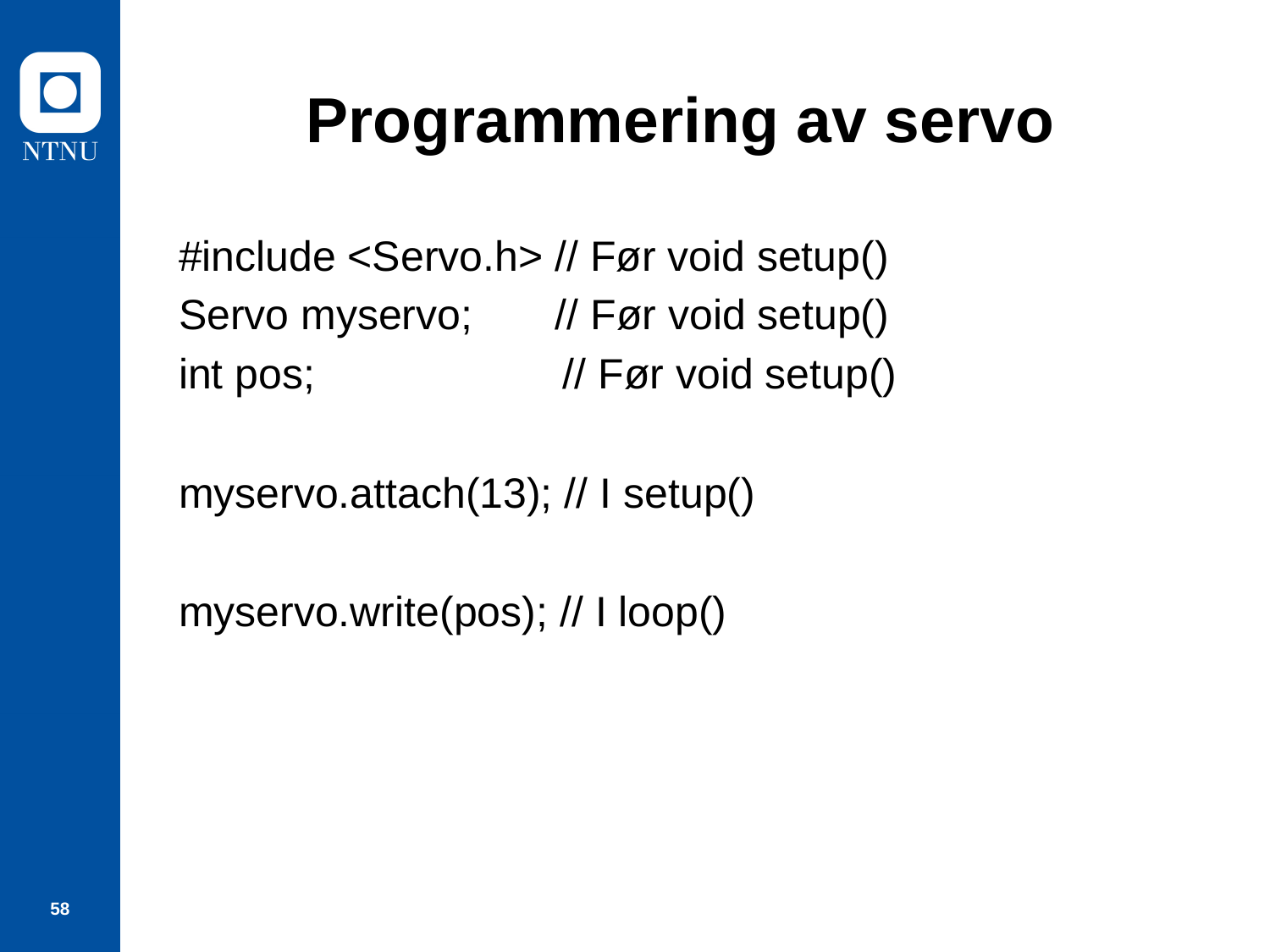

# Programmering av servo
#include <Servo.h> // Før void setup()
Servo myservo;       // Før void setup()
int pos;                     // Før void setup()

myservo.attach(13); // I setup()

myservo.write(pos); // I loop()